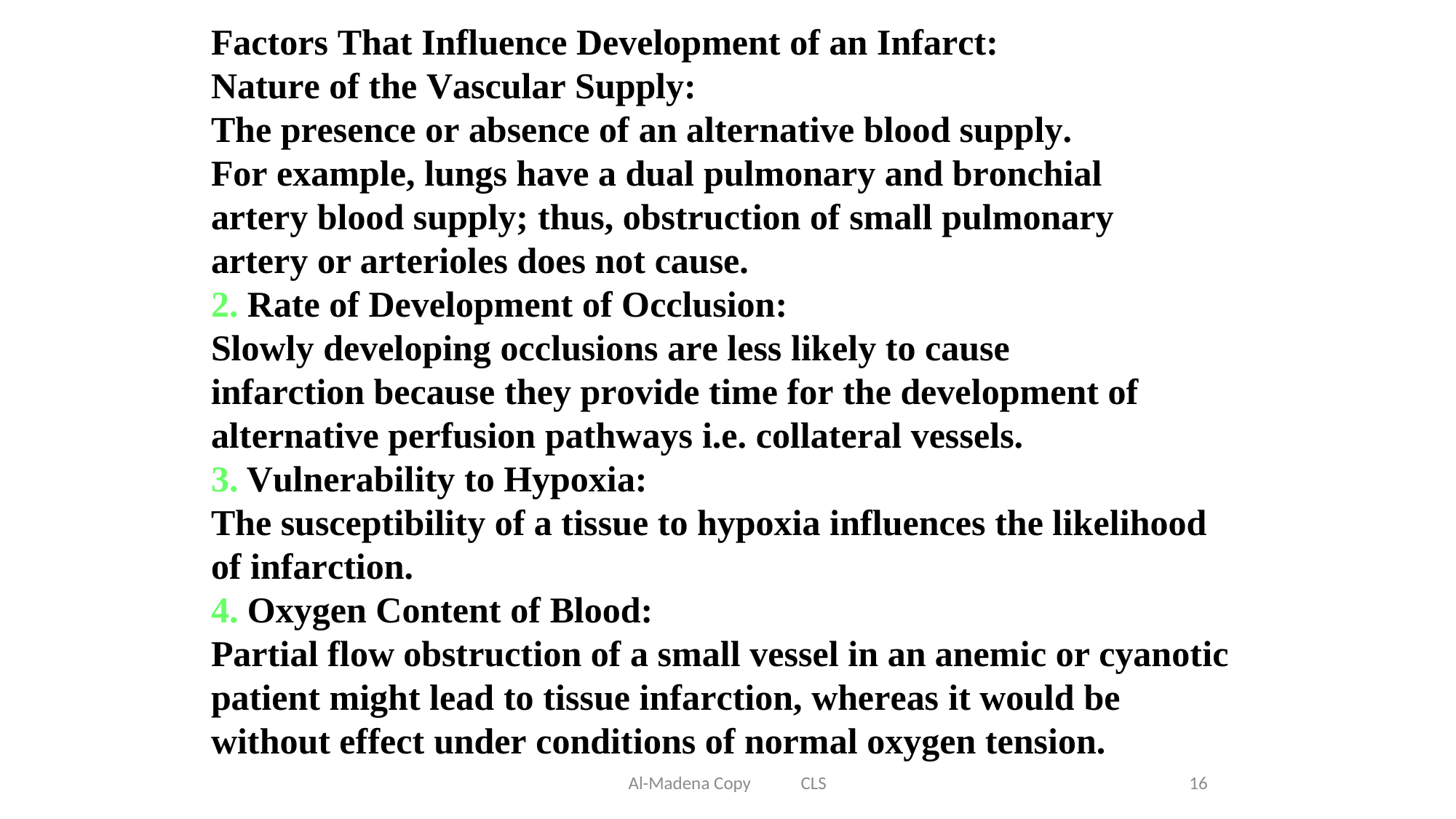

Factors That Influence Development of an Infarct:
Nature of the Vascular Supply:
The presence or absence of an alternative blood supply.
For example, lungs have a dual pulmonary and bronchial artery blood supply; thus, obstruction of small pulmonary artery or arterioles does not cause.
Rate of Development of Occlusion:
Slowly developing occlusions are less likely to cause infarction because they provide time for the development of alternative perfusion pathways i.e. collateral vessels.
Vulnerability to Hypoxia:
The susceptibility of a tissue to hypoxia influences the likelihood of infarction.
Oxygen Content of Blood:
Partial flow obstruction of a small vessel in an anemic or cyanotic patient might lead to tissue infarction, whereas it would be without effect under conditions of normal oxygen tension.
Al-Madena Copy            CLS
16